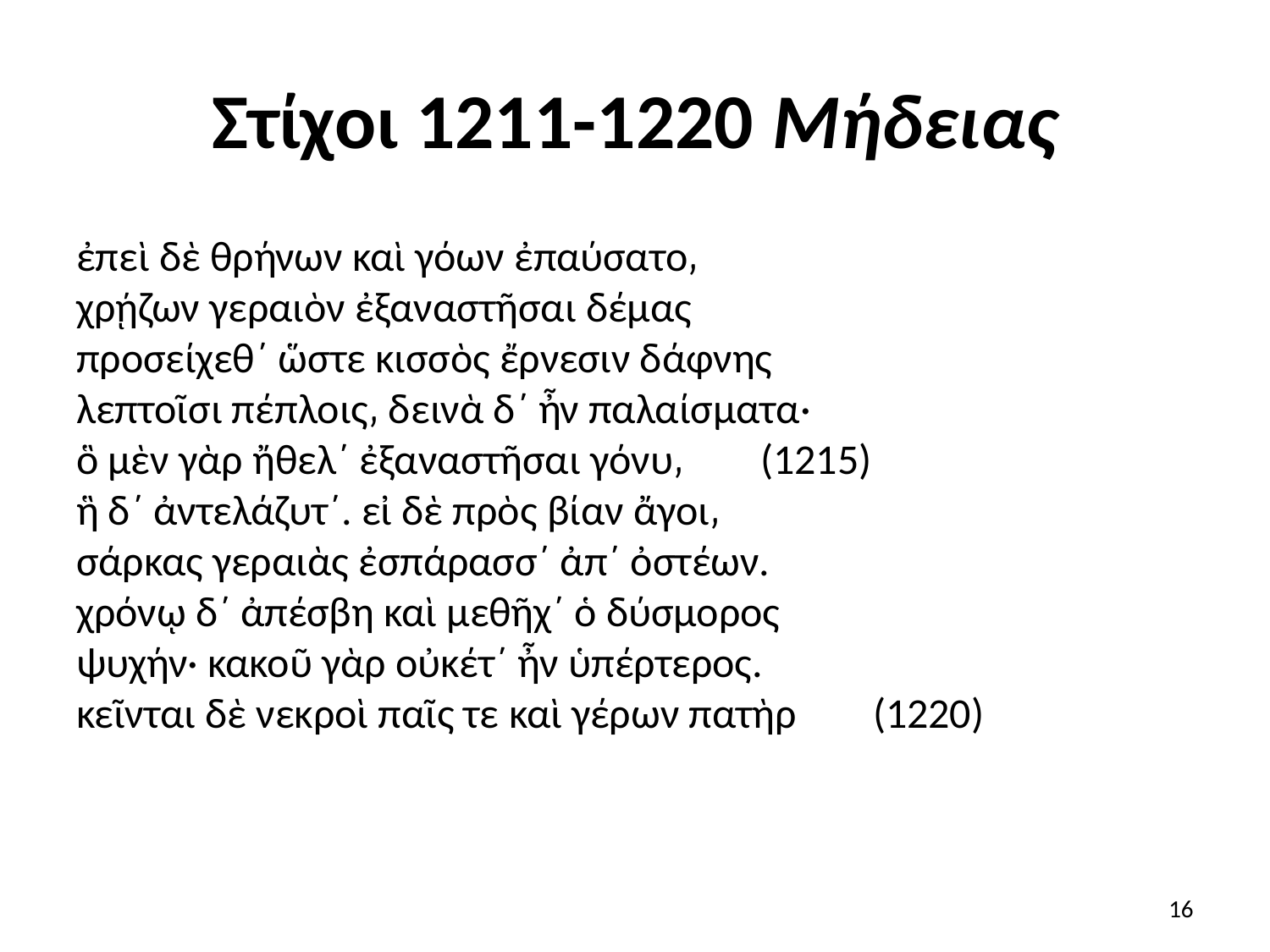

# Στίχοι 1211-1220 Μήδειας
ἐπεὶ δὲ θρήνων καὶ γόων ἐπαύσατο͵
χρῄζων γεραιὸν ἐξαναστῆσαι δέμας
προσείχεθ΄ ὥστε κισσὸς ἔρνεσιν δάφνης
λεπτοῖσι πέπλοις͵ δεινὰ δ΄ ἦν παλαίσματα·
ὃ μὲν γὰρ ἤθελ΄ ἐξαναστῆσαι γόνυ͵        (1215)
ἣ δ΄ ἀντελάζυτ΄. εἰ δὲ πρὸς βίαν ἄγοι͵
σάρκας γεραιὰς ἐσπάρασσ΄ ἀπ΄ ὀστέων.
χρόνῳ δ΄ ἀπέσβη καὶ μεθῆχ΄ ὁ δύσμορος
ψυχήν· κακοῦ γὰρ οὐκέτ΄ ἦν ὑπέρτερος.
κεῖνται δὲ νεκροὶ παῖς τε καὶ γέρων πατὴρ        (1220)
16